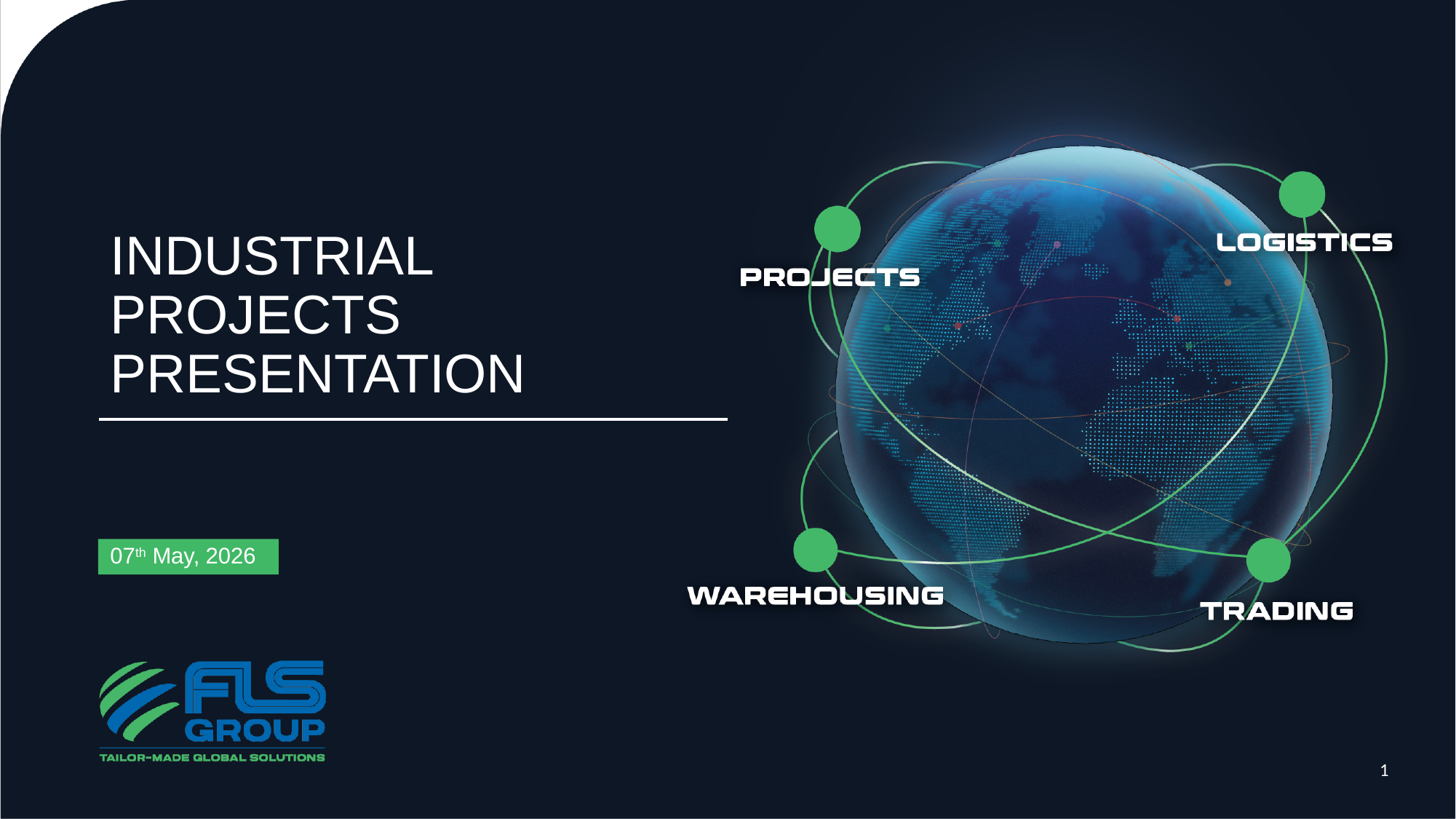

# INDUSTRIAL PROJECTS PRESENTATION
07th May, 2026
1